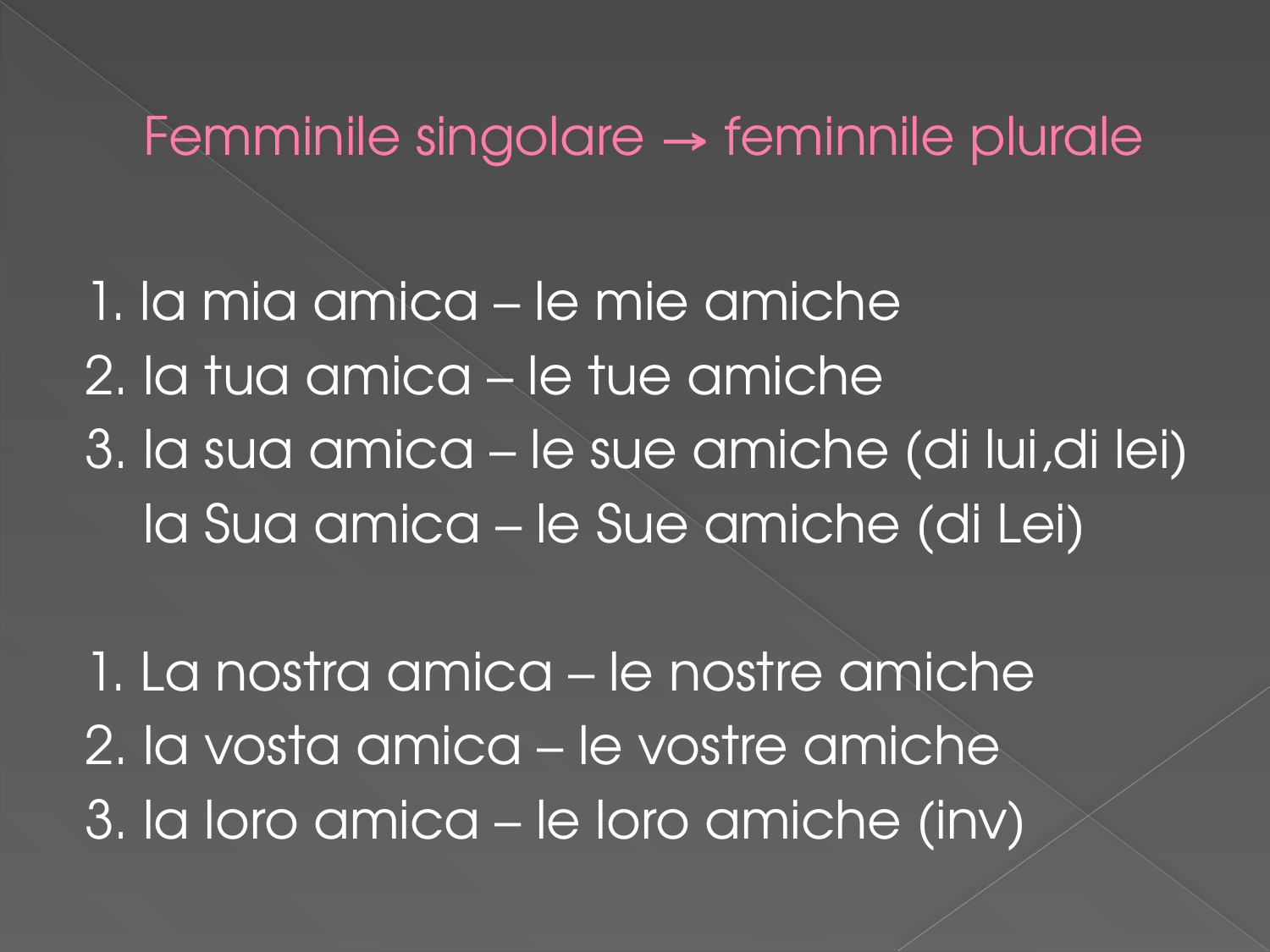

# Femminile singolare → feminnile plurale
1. la mia amica – le mie amiche
2. la tua amica – le tue amiche
3. la sua amica – le sue amiche (di lui,di lei)
    la Sua amica – le Sue amiche (di Lei)

1. La nostra amica – le nostre amiche
2. la vosta amica – le vostre amiche
3. la loro amica – le loro amiche (inv)